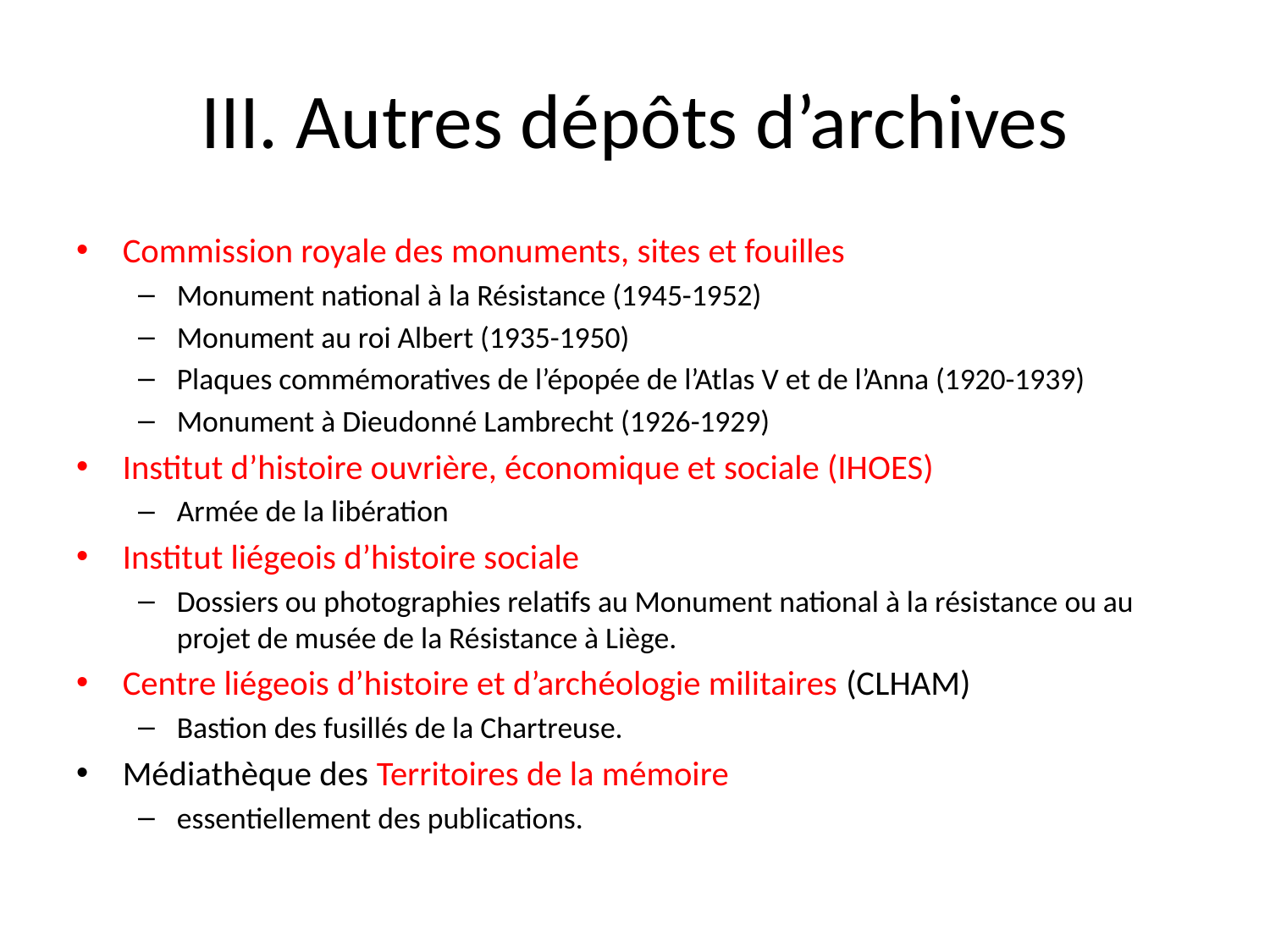

# III. Autres dépôts d’archives
Commission royale des monuments, sites et fouilles
Monument national à la Résistance (1945-1952)
Monument au roi Albert (1935-1950)
Plaques commémoratives de l’épopée de l’Atlas V et de l’Anna (1920-1939)
Monument à Dieudonné Lambrecht (1926-1929)
Institut d’histoire ouvrière, économique et sociale (IHOES)
Armée de la libération
Institut liégeois d’histoire sociale
Dossiers ou photographies relatifs au Monument national à la résistance ou au projet de musée de la Résistance à Liège.
Centre liégeois d’histoire et d’archéologie militaires (CLHAM)
Bastion des fusillés de la Chartreuse.
Médiathèque des Territoires de la mémoire
essentiellement des publications.